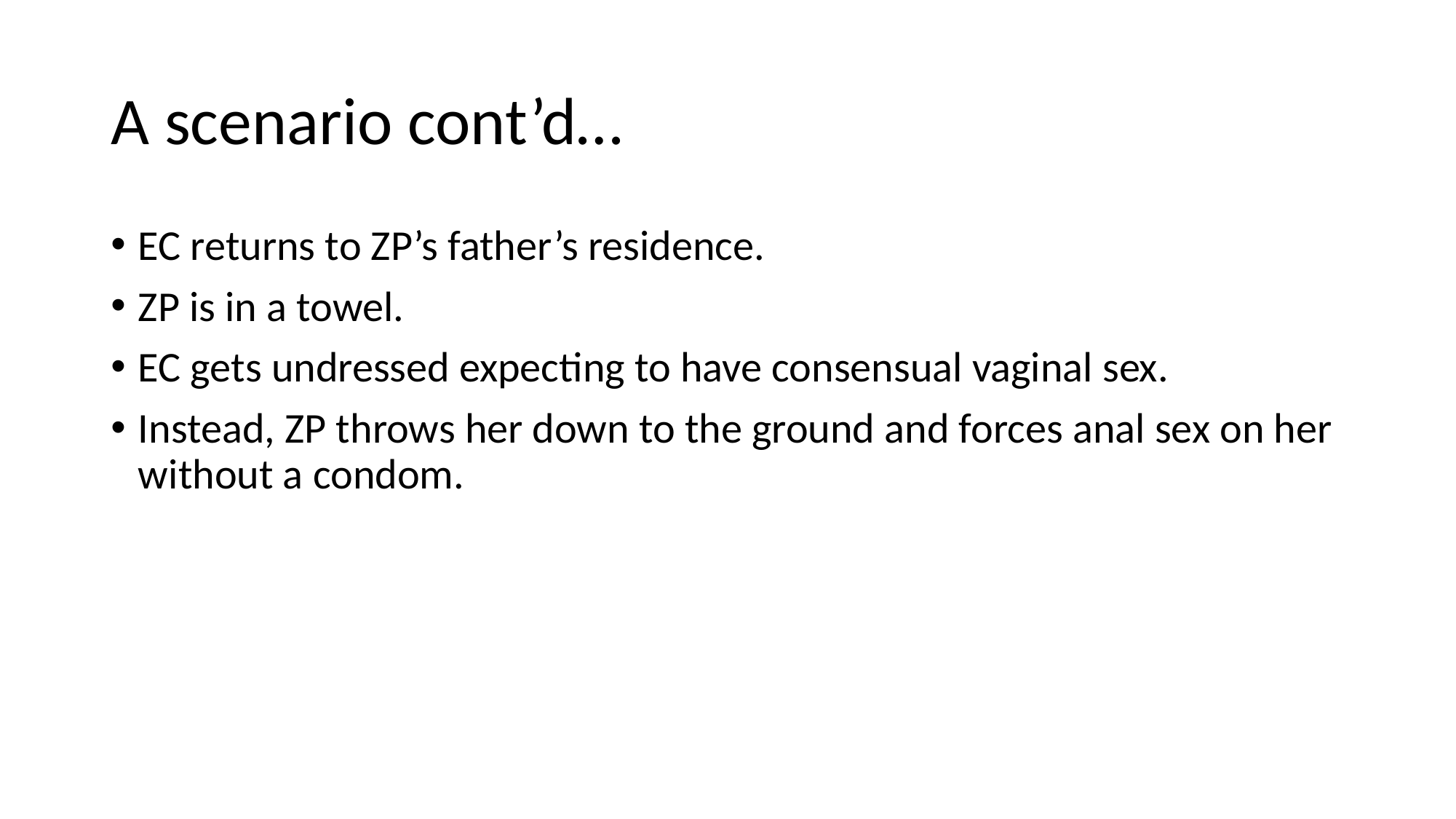

# A scenario cont’d…
EC returns to ZP’s father’s residence.
ZP is in a towel.
EC gets undressed expecting to have consensual vaginal sex.
Instead, ZP throws her down to the ground and forces anal sex on her without a condom.